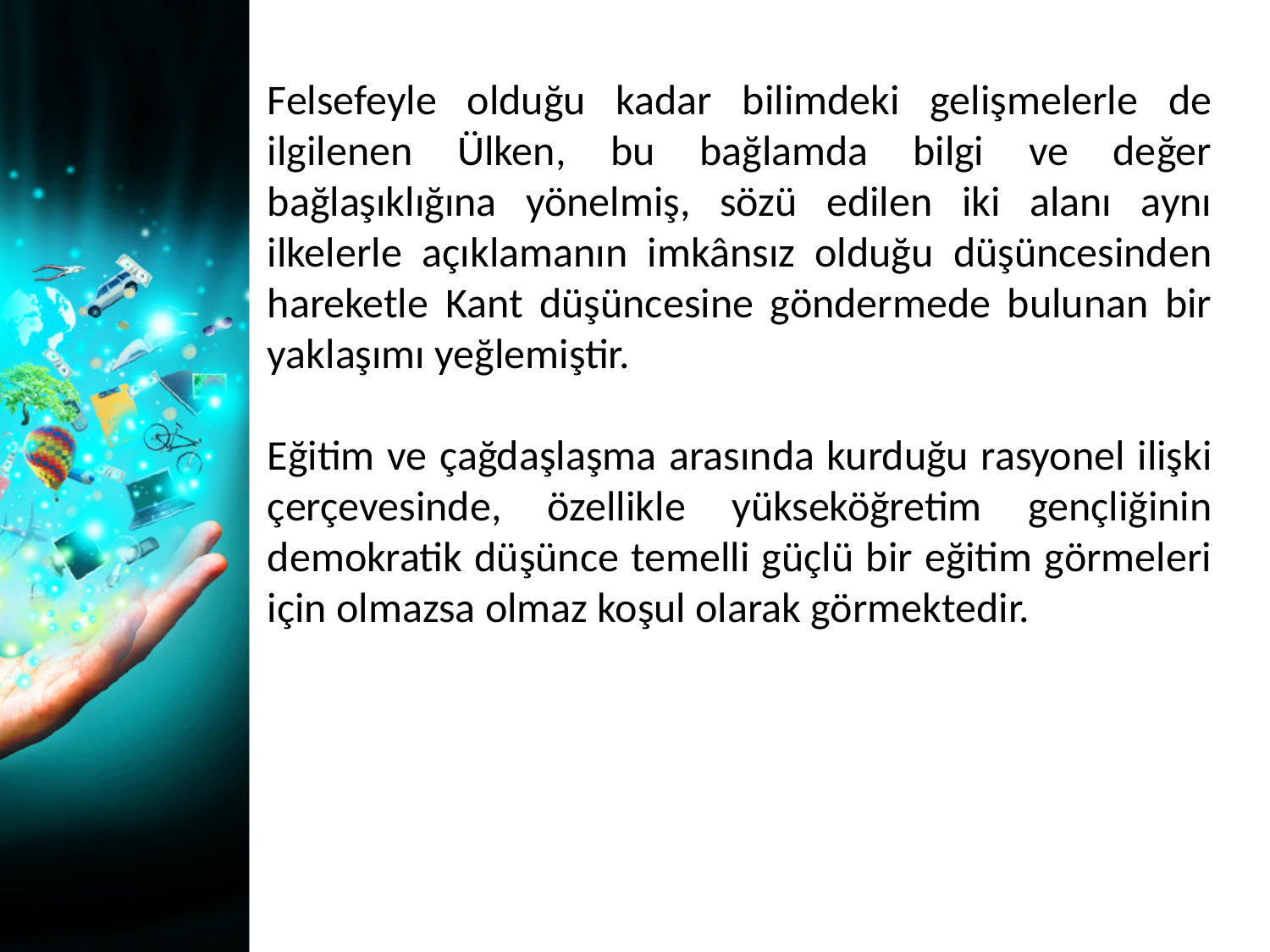

Felsefeyle olduğu kadar bilimdeki gelişmelerle de ilgilenen Ülken, bu bağlamda bilgi ve değer bağlaşıklığına yönelmiş, sözü edilen iki alanı aynı ilkelerle açıklamanın imkânsız olduğu düşüncesinden hareketle Kant düşüncesine göndermede bulunan bir yaklaşımı yeğlemiştir.

Eğitim ve çağdaşlaşma arasında kurduğu rasyonel ilişki çerçevesinde, özellikle yükseköğretim gençliğinin demokratik düşünce temelli güçlü bir eğitim görmeleri için olmazsa olmaz koşul olarak görmektedir.